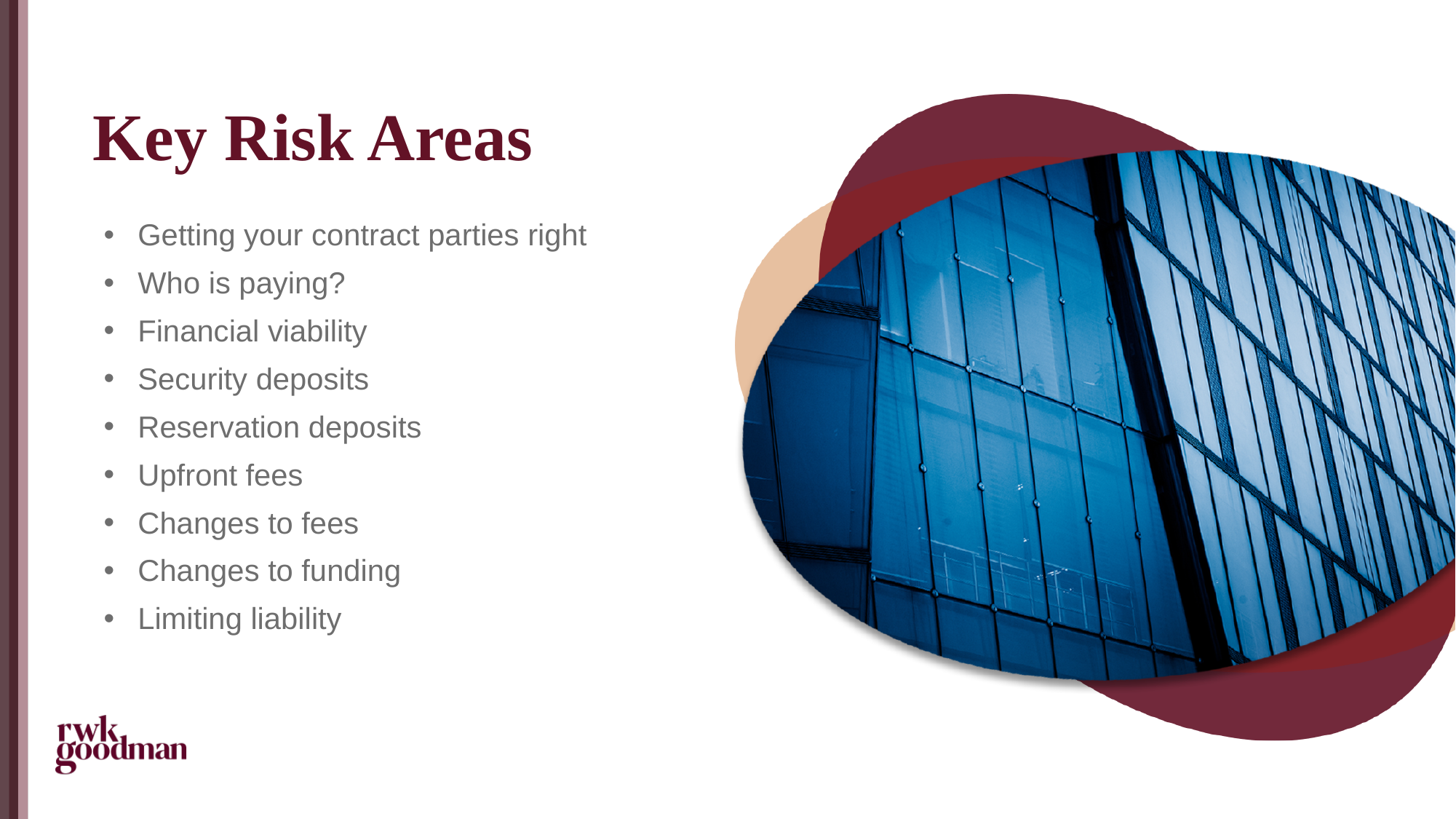

# Key Risk Areas
Getting your contract parties right
Who is paying?
Financial viability
Security deposits
Reservation deposits
Upfront fees
Changes to fees
Changes to funding
Limiting liability